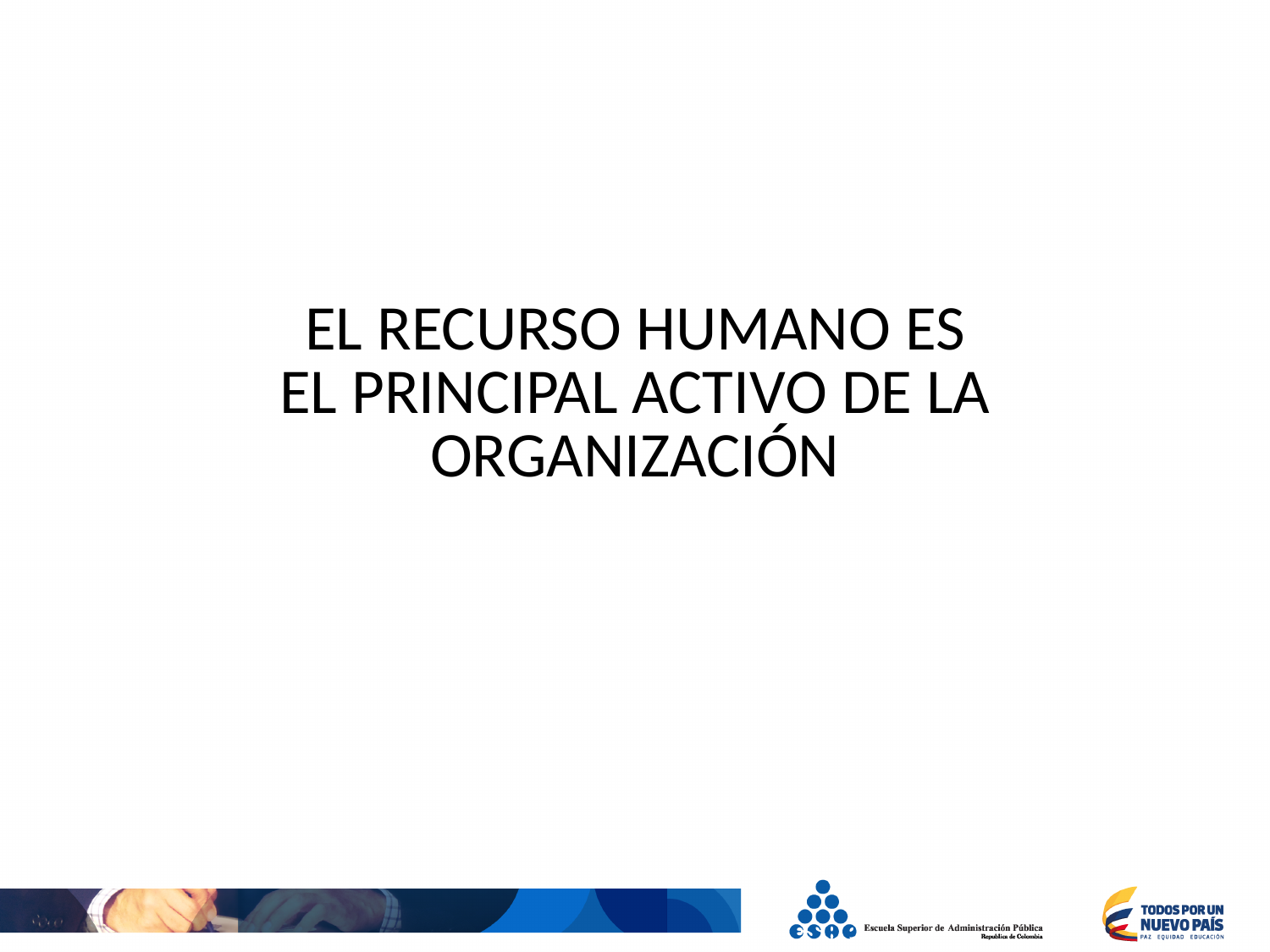

EL RECURSO HUMANO ES
EL PRINCIPAL ACTIVO DE LA ORGANIZACIÓN